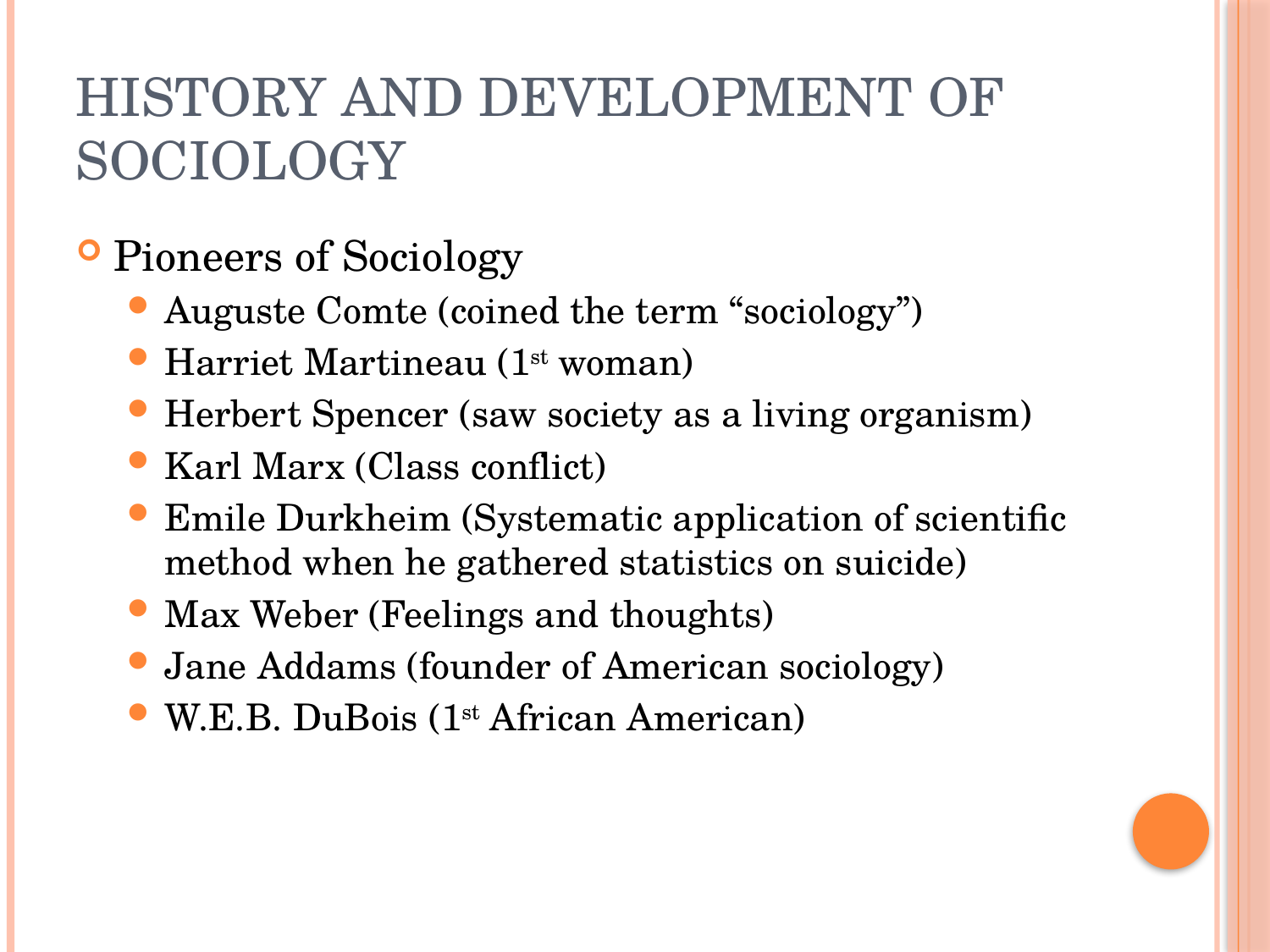

# History and Development of Sociology
Pioneers of Sociology
Auguste Comte (coined the term “sociology”)
Harriet Martineau (1st woman)
Herbert Spencer (saw society as a living organism)
Karl Marx (Class conflict)
Emile Durkheim (Systematic application of scientific method when he gathered statistics on suicide)
Max Weber (Feelings and thoughts)
Jane Addams (founder of American sociology)
W.E.B. DuBois (1st African American)